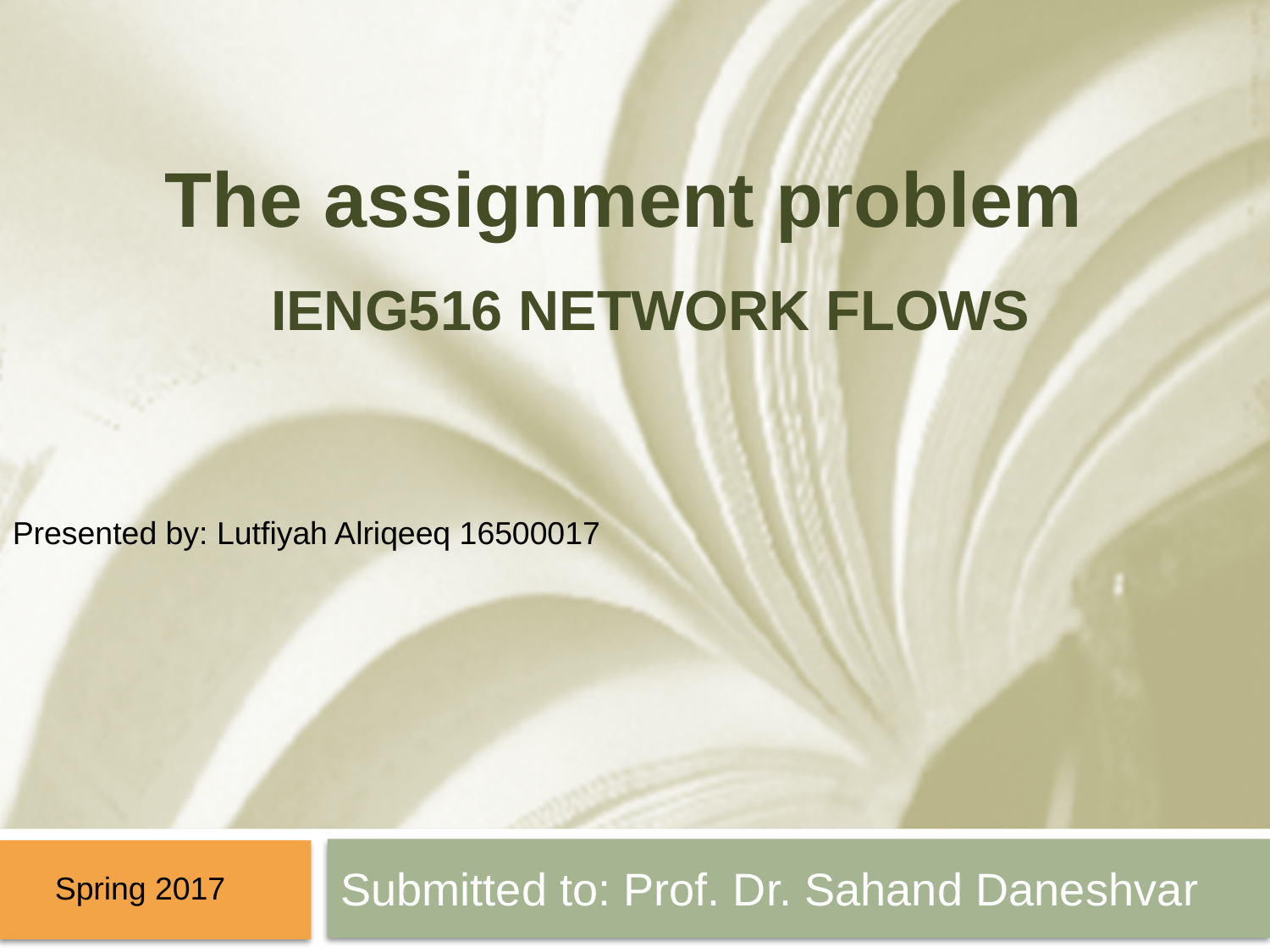

# The assignment problem
IENG516 Network Flows
Presented by: Lutfiyah Alriqeeq 16500017
Submitted to: Prof. Dr. Sahand Daneshvar
Spring 2017